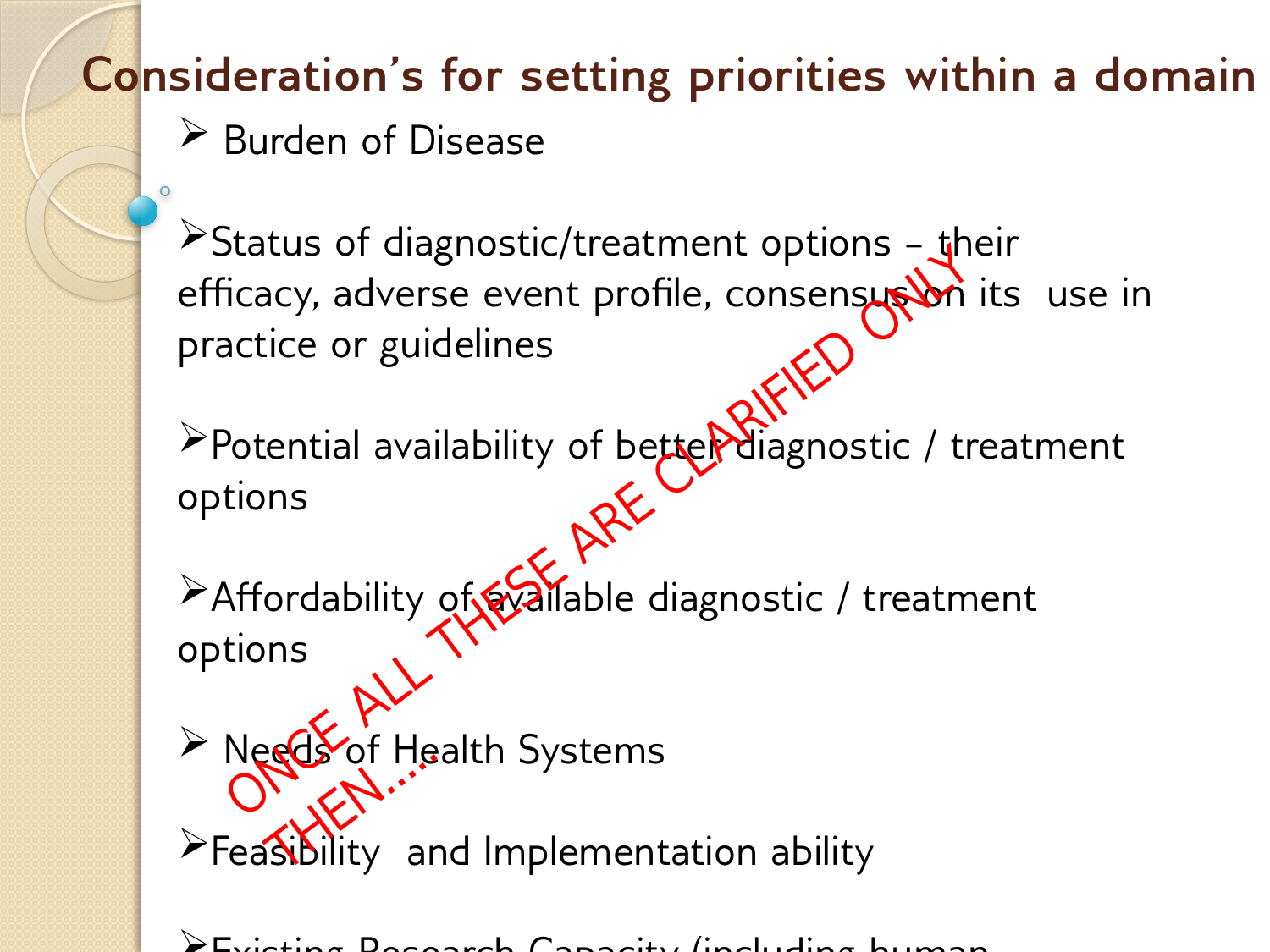

# Consideration’s for setting priorities within a domain
 Burden of Disease

Status of diagnostic/treatment options – their efficacy, adverse event profile, consensus on its  use in practice or guidelines

Potential availability of better diagnostic / treatment options

Affordability of available diagnostic / treatment options

 Needs of Health Systems

Feasibility  and Implementation ability

Existing Research Capacity (including human resources)
ONCE ALL THESE ARE CLARIFIED ONLY THEN…..